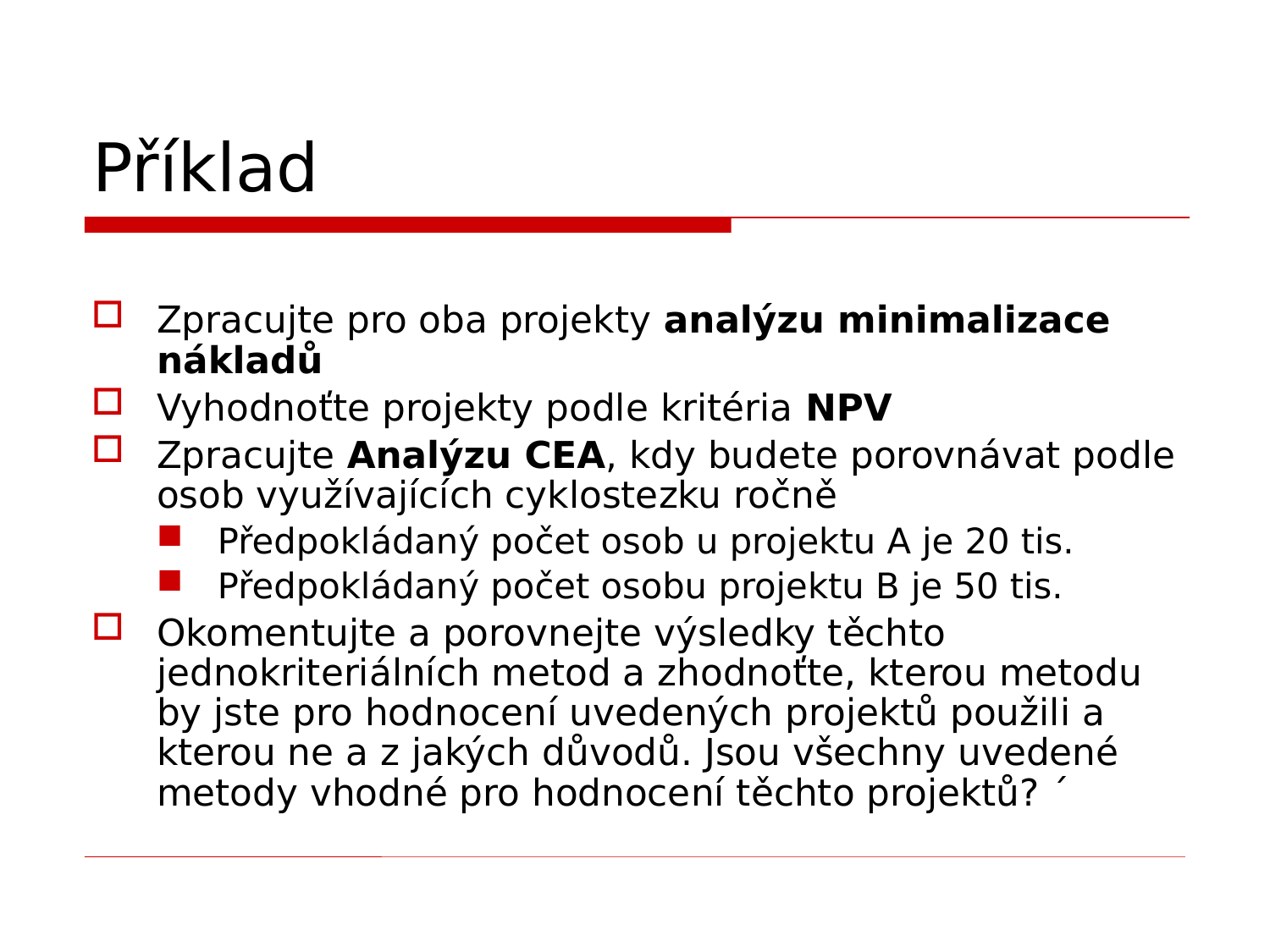

# Příklad

Zpracujte pro oba projekty analýzu minimalizace nákladů
Vyhodnoťte projekty podle kritéria NPV
Zpracujte Analýzu CEA, kdy budete porovnávat podle osob využívajících cyklostezku ročně
Předpokládaný počet osob u projektu A je 20 tis.
Předpokládaný počet osobu projektu B je 50 tis.
Okomentujte a porovnejte výsledky těchto jednokriteriálních metod a zhodnoťte, kterou metodu by jste pro hodnocení uvedených projektů použili a kterou ne a z jakých důvodů. Jsou všechny uvedené metody vhodné pro hodnocení těchto projektů? ´